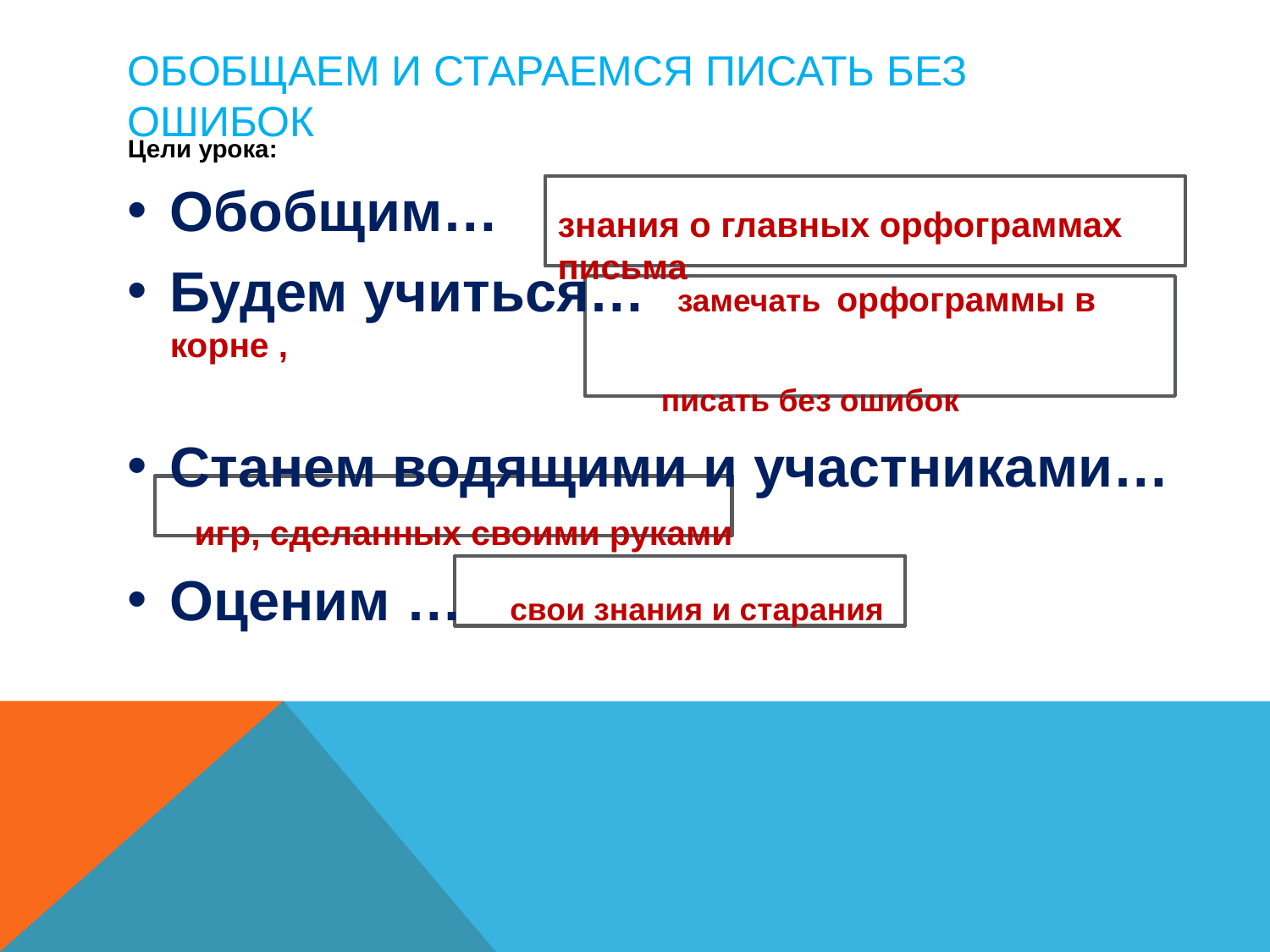

# Обобщаем и стараемся писать без ошибок
Цели урока:
Обобщим…
Будем учиться…  замечать орфограммы в корне ,
                                                        писать без ошибок
Станем водящими и участниками…
       игр, сделанных своими руками
Оценим …   свои знания и старания

знания о главных орфограммах письма